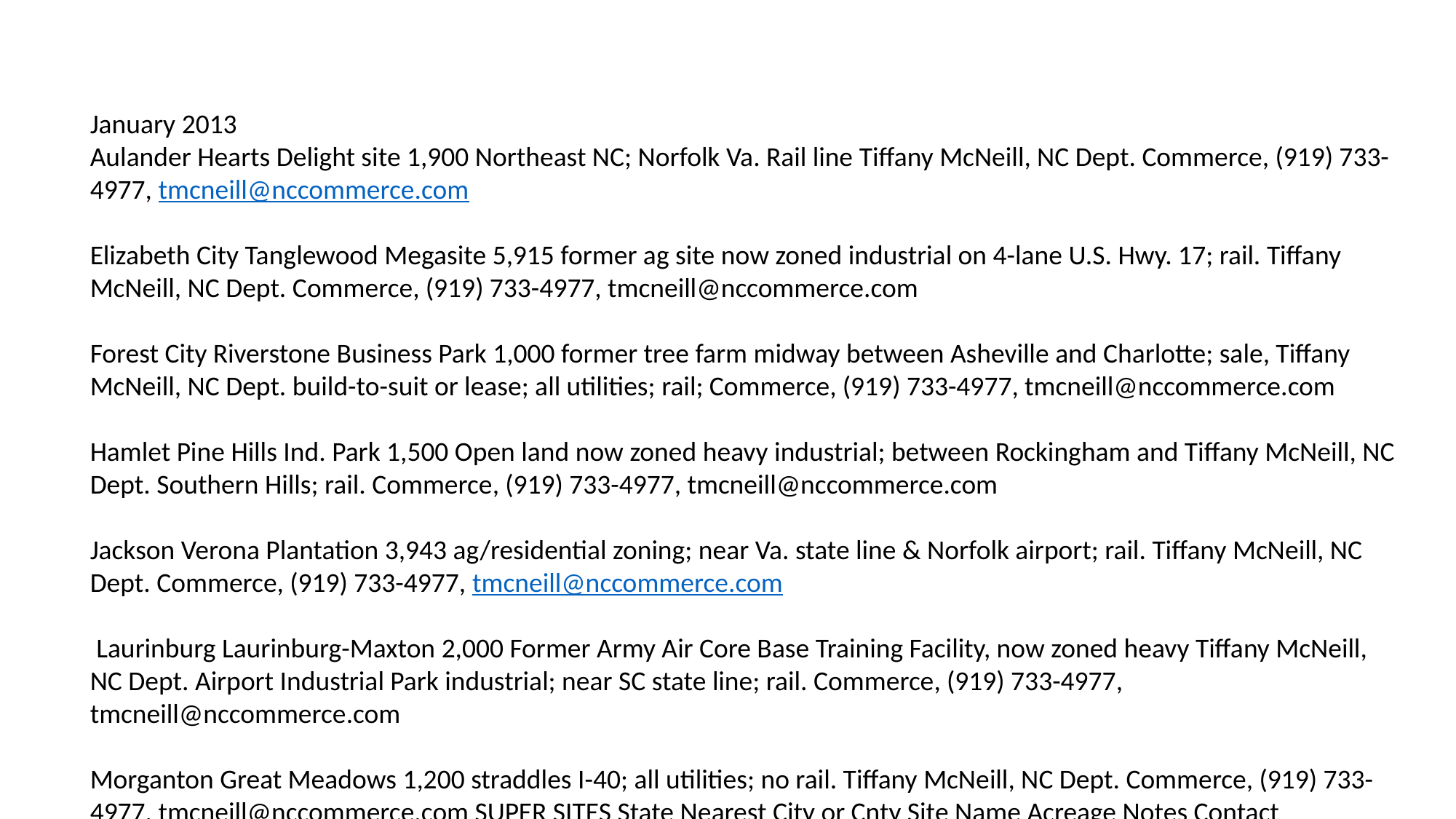

January 2013
Aulander Hearts Delight site 1,900 Northeast NC; Norfolk Va. Rail line Tiffany McNeill, NC Dept. Commerce, (919) 733-4977, tmcneill@nccommerce.com

Elizabeth City Tanglewood Megasite 5,915 former ag site now zoned industrial on 4-lane U.S. Hwy. 17; rail. Tiffany McNeill, NC Dept. Commerce, (919) 733-4977, tmcneill@nccommerce.com

Forest City Riverstone Business Park 1,000 former tree farm midway between Asheville and Charlotte; sale, Tiffany McNeill, NC Dept. build-to-suit or lease; all utilities; rail; Commerce, (919) 733-4977, tmcneill@nccommerce.com

Hamlet Pine Hills Ind. Park 1,500 Open land now zoned heavy industrial; between Rockingham and Tiffany McNeill, NC Dept. Southern Hills; rail. Commerce, (919) 733-4977, tmcneill@nccommerce.com

Jackson Verona Plantation 3,943 ag/residential zoning; near Va. state line & Norfolk airport; rail. Tiffany McNeill, NC Dept. Commerce, (919) 733-4977, tmcneill@nccommerce.com

 Laurinburg Laurinburg-Maxton 2,000 Former Army Air Core Base Training Facility, now zoned heavy Tiffany McNeill, NC Dept. Airport Industrial Park industrial; near SC state line; rail. Commerce, (919) 733-4977, tmcneill@nccommerce.com

Morganton Great Meadows 1,200 straddles I-40; all utilities; no rail. Tiffany McNeill, NC Dept. Commerce, (919) 733-4977, tmcneill@nccommerce.com SUPER SITES State Nearest City or Cnty Site Name Acreage Notes Contact 1301SuperSites2.indd 58 1/14/13 1:22 PM SITE SELECTION JANUARY 2013 N. Carolina

Newton Grove I-40 Exit 348 Site 1,161 East of I-95; all utilities; no rail. Tiffany McNeill, NC Dept. (cont.) Commerce, (919) 733-4977, tmcneill@nccommerce.com

Rocky Mount Mid-Atlantic Business Ctr. 1,688 10 mi. to I-95; all utilities; plans to extend CSX rail spur; zoned Oppie N. Jordan, Carolinas ag/residential; $18K/acre, all acreage under option Gateway Partnership, (252) 442- 0114, ojordan@econdev.org

Kingsboro Rose 1,307 Former ag site now zoned M-3 Industrial; adjacent to US 64, Tiffany McNeill, NC Dept. 5 mi. east of Rocky Mount; all utilities on site; CSX rail; Commerce, (919) 733-4977, Environmental and geotechnical studies completed. tmcneill@nccommerce.com

Saratoga Norwood Tract 1,315 forested site just off Hwy. 264 bypass Tiffany McNeill (see above)

Southern Pines Monroe site 1,130 Near Pinehurst; undeveloped; RA-5 zoning; Tiffany McNeill (see above)

Winton Hertford Co. GIPH site 1,700 Idled site, zoned heavy industrial; all utilities in place; near Tiffany McNeill (see above)
South Carolia
Aiken Sage Mill East Ind. Park 1,340 utilities in place; 4 mi. to I-20; NS rail; half timber cleared S.C. Dept. Commerce (803) 737-0400

Bowman Whetsell 1,239 on I-26 Gregg Robinson (803) 536-3333
Dillon I-95 Gateway Industrial Park 1,400 gas, power, sewer and water, pluus 1-million-gallon water tank Fred Gassaway 803-254-9211 on site; 28 mi. to Florence, 30 mi. to I-20

Carolinas I-95 Megasite 1,920 Certifi ed as megasite in Aug. 2010 based on study by Wilbur Smith Fred Gassaway 803-254-9211 Associates; gas, power, sewer and water, incl. 1-million-gallon www.scpowerteam.com water tank; state line location with N.C., equidistant to ports of Charleston and Wilmington.

Florence White Hawk Commerce Park 1,175 Cerfi fi ed megasite by McCallum Sweeney; CSX dual mainlines, Daryl Corbin (843) 413-9427 with spur approved; near I-95 & I-20, across road from Florence whitehawkllc@gmail.com Regional Airport; all utilities; single owner; no zoning required

Greenville Matrix Business Park 1,100 I-2 zoning; corner of US-25 and I-185, within 4 miles of I-85. South Kevin Landmesser (864) 235-2008 Carolina Certifi ed Site as of June 2010; Current tenants include klandmesser@greenvillecounty. GE Aviation, JTEKT, Gordon Food Serv. and The Blood Connection. org, www.thematrixpark.com

Lancaster Lansford (Foster Crossroads) 3,395 site under development Keith Tunnell (803) 726-8127

Richburg L&C Tract A 1,151 1 mi. from I-77 Rick Moorefi eld (803) 377-1216

Timmonsville Young Lands 1,422 near Florence; 3 mi. to I-95, 9 mi. to I-20; no rail Kyle Edney (843) 676-8796

Sumter I-95 Megasite 1,400 on I-95 with over 2 miles of frontage, not 2 miles away from I-95. John Truluck (803) 435-8813 Rail and gas are both planned and within a reasonable distance.